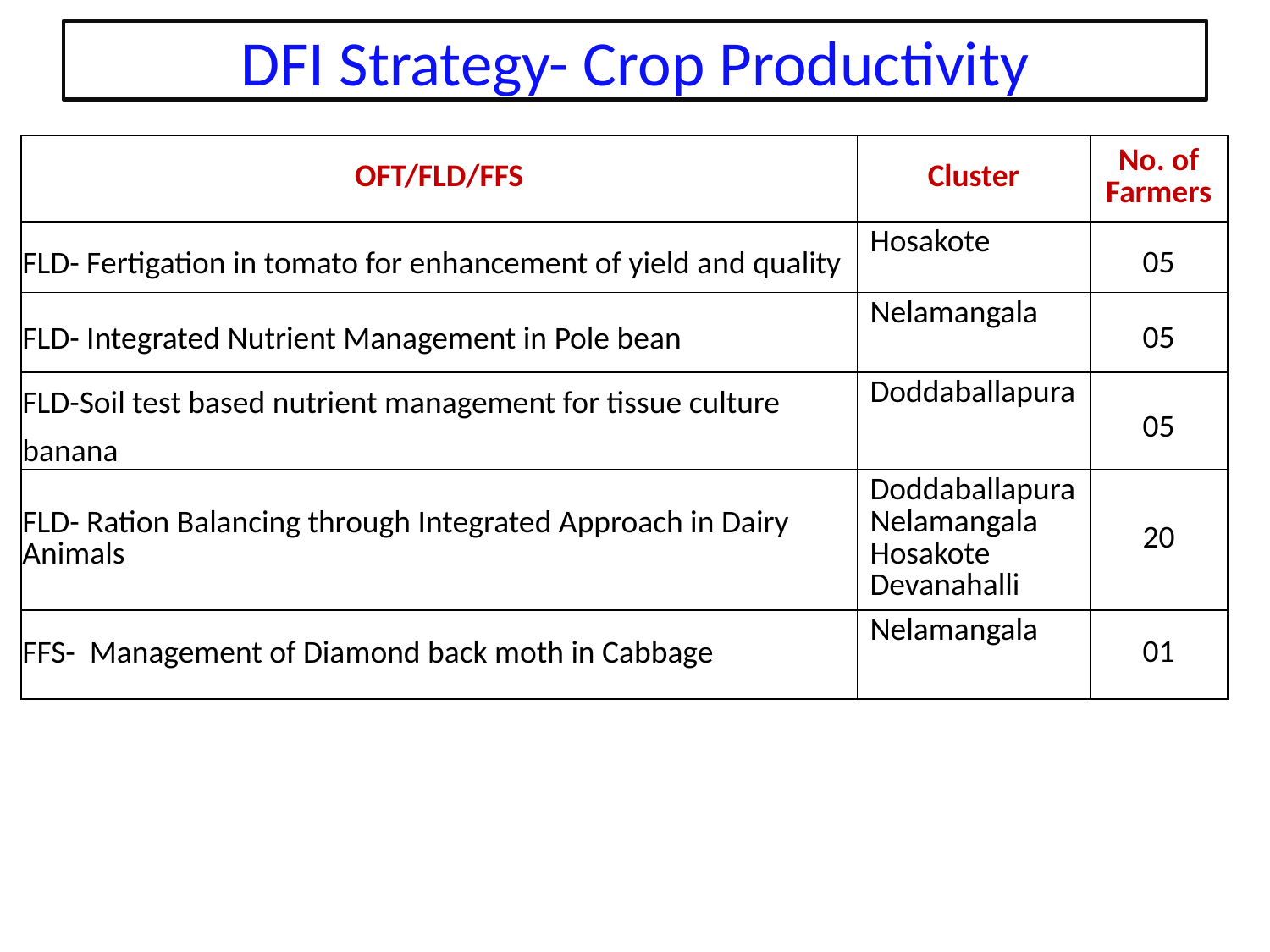

# DFI Strategy- Crop Productivity
| OFT/FLD/FFS | Cluster | No. of Farmers |
| --- | --- | --- |
| FLD- Fertigation in tomato for enhancement of yield and quality | Hosakote | 05 |
| FLD- Integrated Nutrient Management in Pole bean | Nelamangala | 05 |
| FLD-Soil test based nutrient management for tissue culture banana | Doddaballapura | 05 |
| FLD- Ration Balancing through Integrated Approach in Dairy Animals | Doddaballapura Nelamangala Hosakote Devanahalli | 20 |
| FFS- Management of Diamond back moth in Cabbage | Nelamangala | 01 |